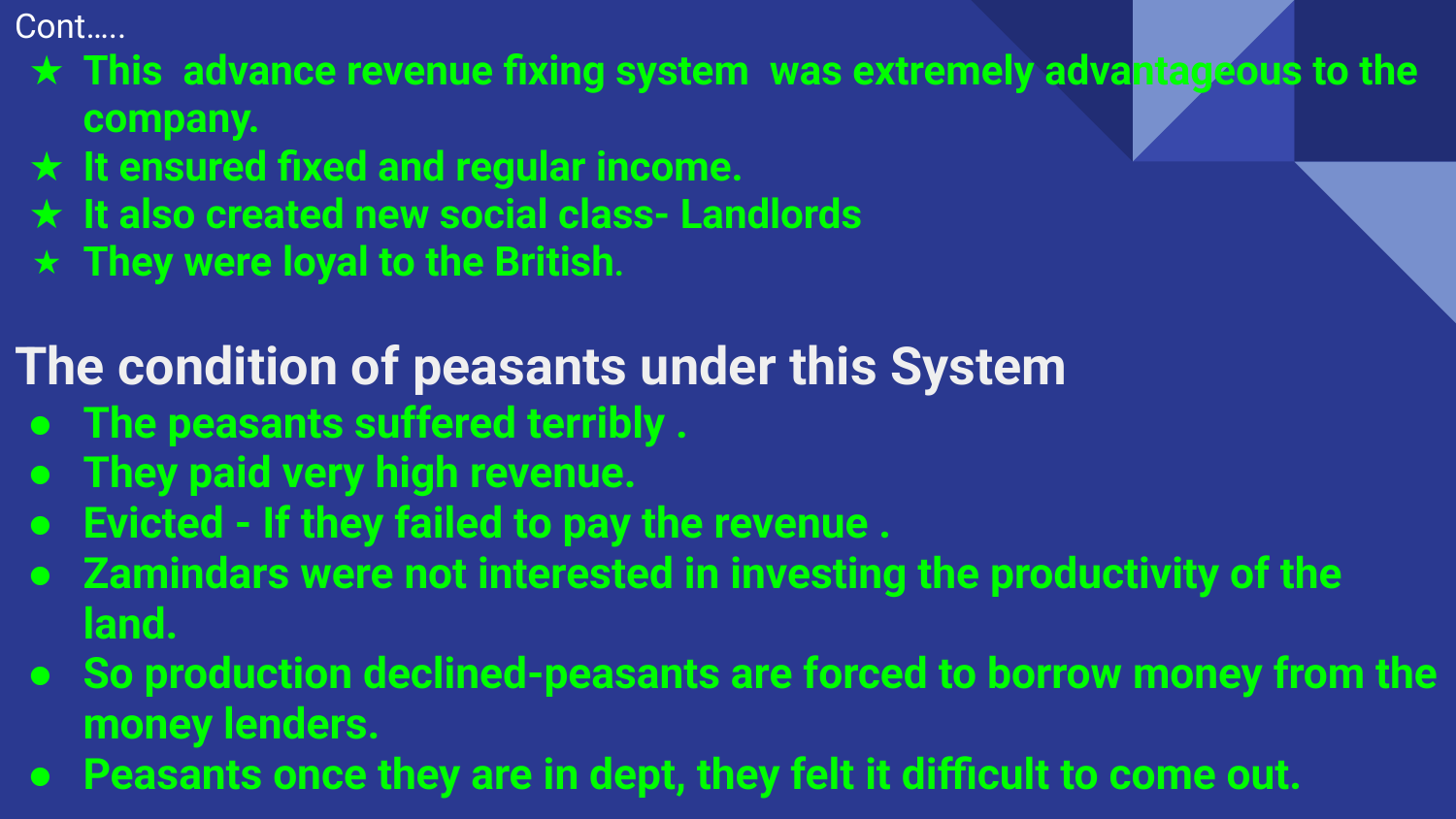

Cont…..
This  advance revenue fixing system  was extremely advantageous to the company.
It ensured fixed and regular income.
It also created new social class- Landlords
They were loyal to the British.

The condition of peasants under this System
The peasants suffered terribly .
They paid very high revenue.
Evicted - If they failed to pay the revenue .
Zamindars were not interested in investing the productivity of the land.
So production declined-peasants are forced to borrow money from the money lenders.
Peasants once they are in dept, they felt it difficult to come out.